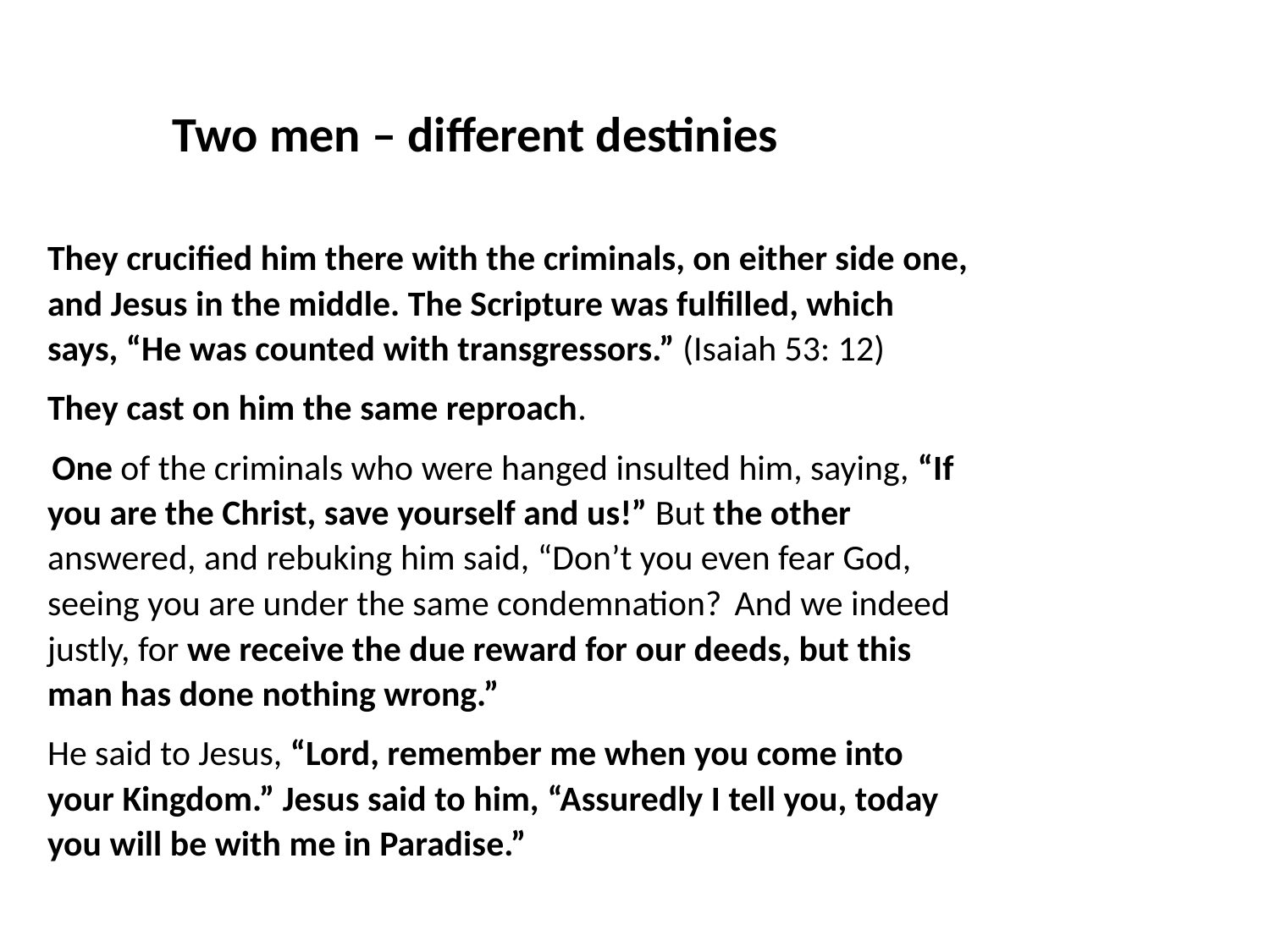

Two men – different destinies
They crucified him there with the criminals, on either side one, and Jesus in the middle. The Scripture was fulfilled, which says, “He was counted with transgressors.” (Isaiah 53: 12)
They cast on him the same reproach.
 One of the criminals who were hanged insulted him, saying, “If you are the Christ, save yourself and us!” But the other answered, and rebuking him said, “Don’t you even fear God, seeing you are under the same condemnation?  And we indeed justly, for we receive the due reward for our deeds, but this man has done nothing wrong.”
He said to Jesus, “Lord, remember me when you come into your Kingdom.” Jesus said to him, “Assuredly I tell you, today you will be with me in Paradise.”